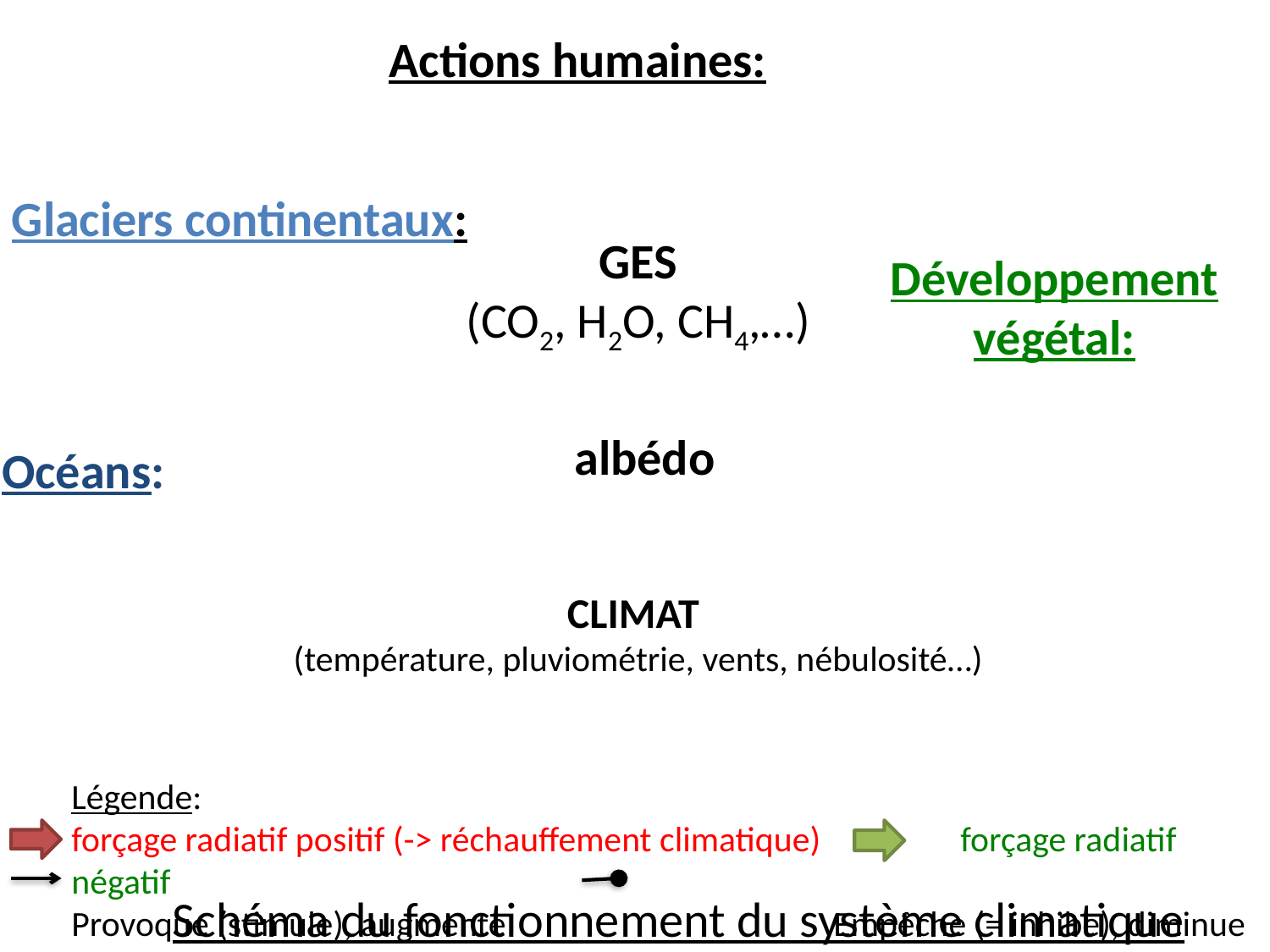

Actions humaines:
Glaciers continentaux:
GES
(CO2, H2O, CH4,…)
Développement végétal:
albédo
Océans:

CLIMAT
(température, pluviométrie, vents, nébulosité…)
Légende:
forçage radiatif positif (-> réchauffement climatique)		forçage radiatif négatif
Provoque (stimule), augmente 			Empêche (= inhibe), diminue

# Schéma du fonctionnement du système climatique